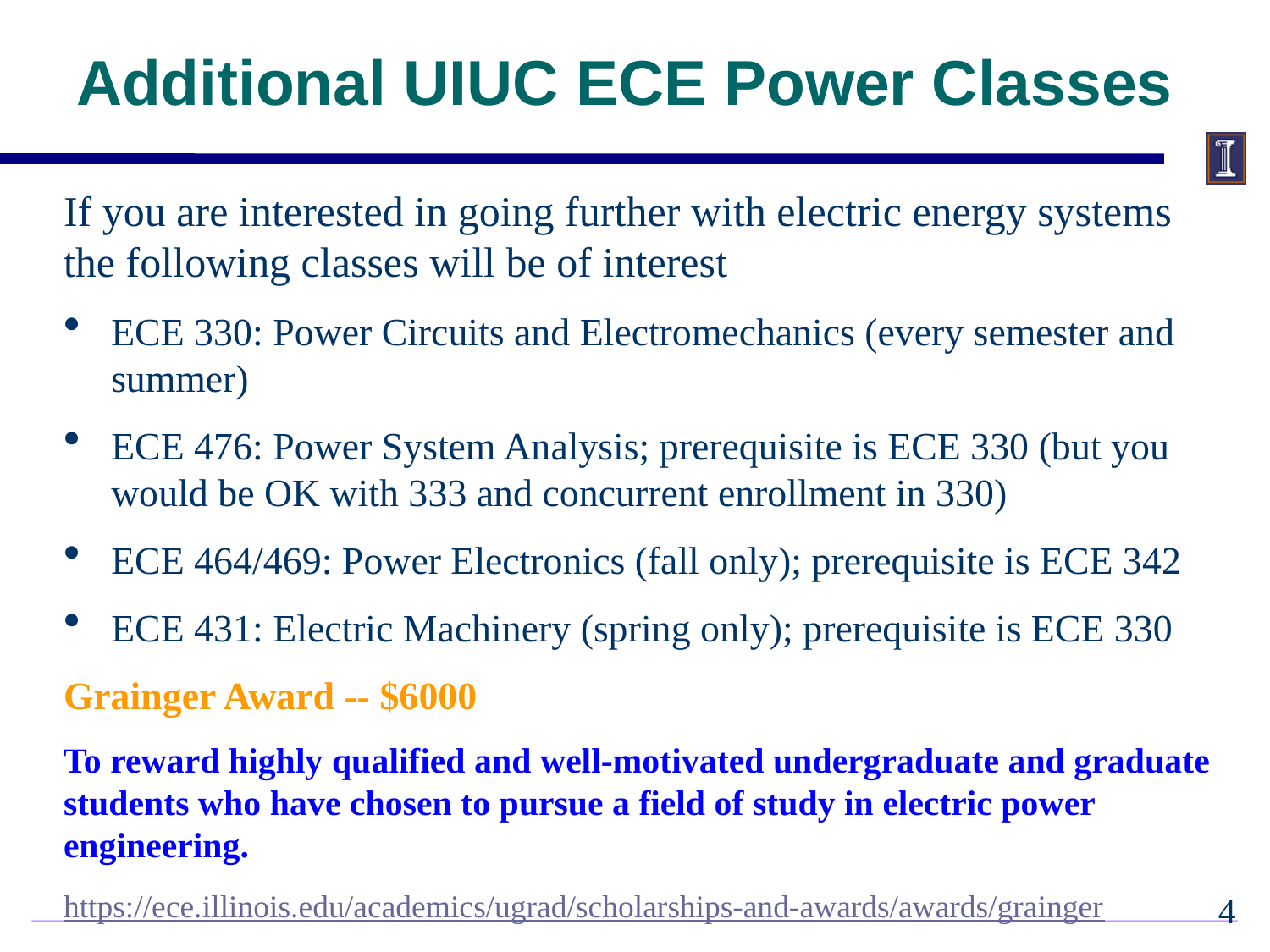

# Additional UIUC ECE Power Classes
If you are interested in going further with electric energy systems the following classes will be of interest
ECE 330: Power Circuits and Electromechanics (every semester and summer)
ECE 476: Power System Analysis; prerequisite is ECE 330 (but you would be OK with 333 and concurrent enrollment in 330)
ECE 464/469: Power Electronics (fall only); prerequisite is ECE 342
ECE 431: Electric Machinery (spring only); prerequisite is ECE 330
Grainger Award -- $6000
To reward highly qualified and well-motivated undergraduate and graduate students who have chosen to pursue a field of study in electric power engineering.
https://ece.illinois.edu/academics/ugrad/scholarships-and-awards/awards/grainger

4